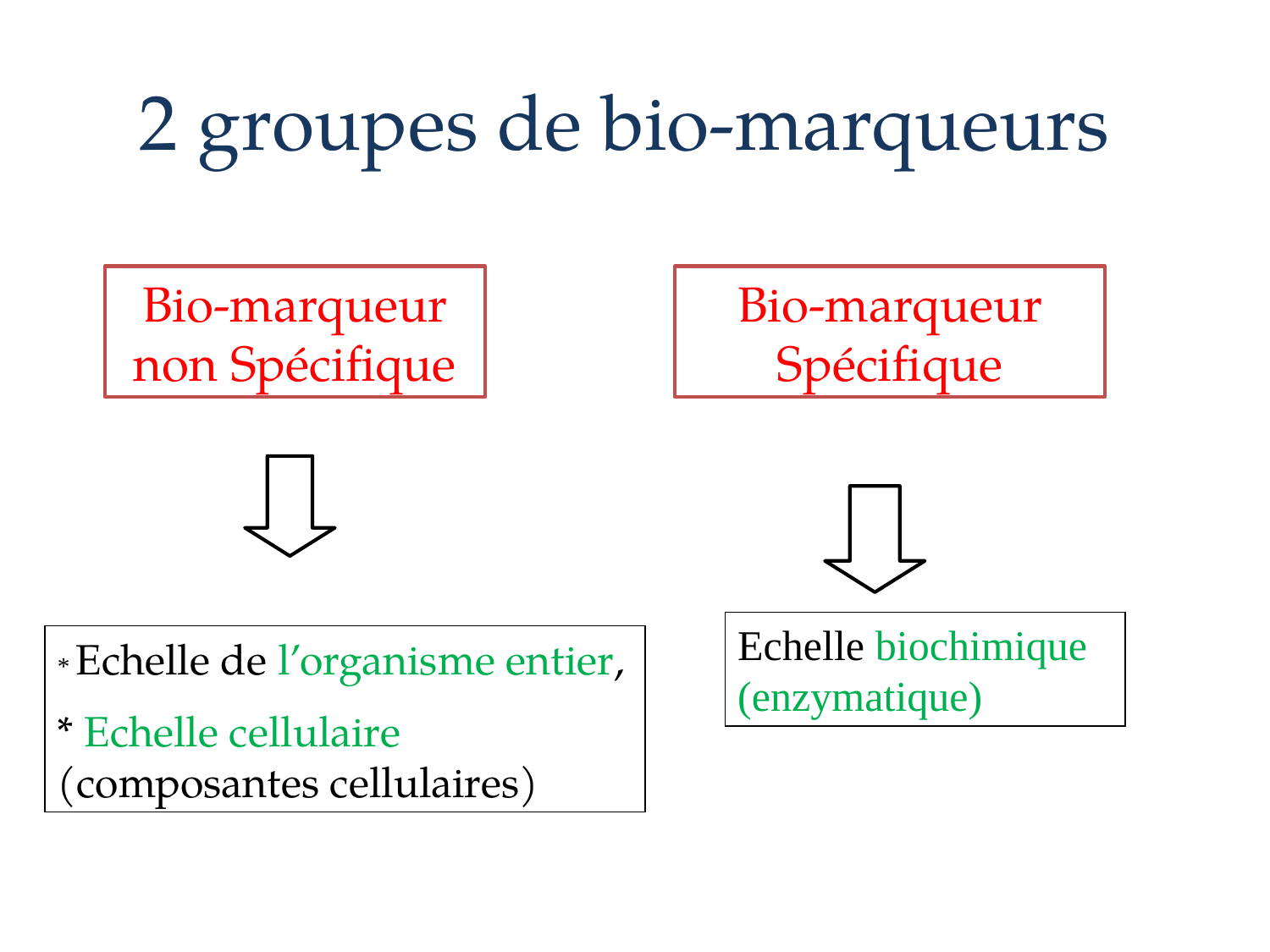

2 groupes de bio-marqueurs

Bio-marqueur non Spécifique
Bio-marqueur Spécifique

Echelle biochimique (enzymatique)
* Echelle de l’organisme entier,
* Echelle cellulaire (composantes cellulaires)